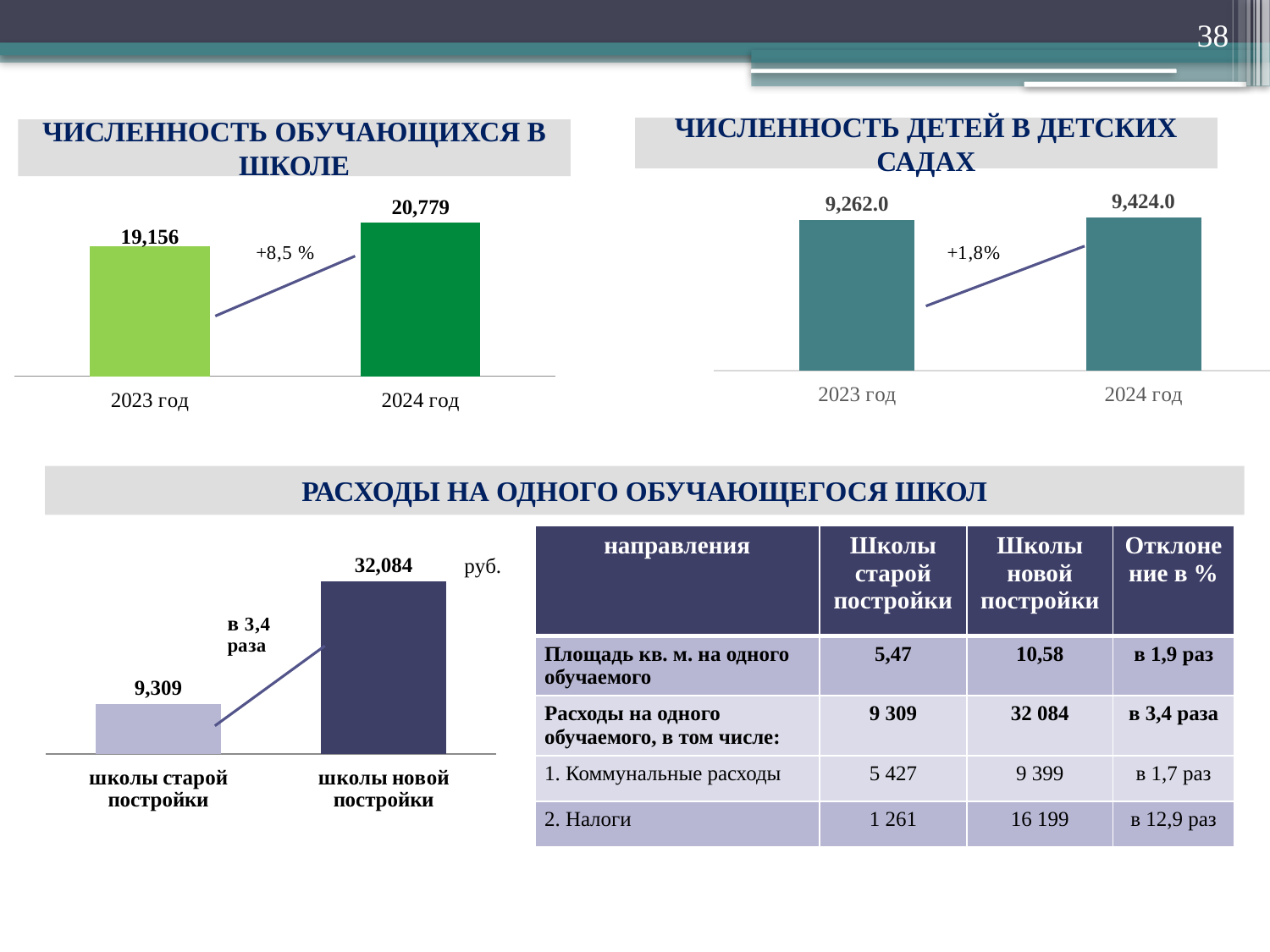

38
ЧИСЛЕННОСТЬ ДЕТЕЙ В ДЕТСКИХ САДАХ
ЧИСЛЕННОСТЬ ОБУЧАЮЩИХСЯ В ШКОЛЕ

### Chart

| Category | 2023 год |
|---|---|
| 2023 год | 9262.0 |
| 2024 год | 9424.0 |

### Chart

| Category | число учащихся школ |
|---|---|
| 2023 год | 19156.0 |
| 2024 год | 20779.0 |
РАСХОДЫ НА ОДНОГО ОБУЧАЮЩЕГОСЯ ШКОЛ

### Chart

| Category | Расходы на 1 обучающегося |
|---|---|
| школы старой постройки | 9309.0 |
| школы новой постройки | 32084.0 |
| направления | Школы старой постройки | Школы новой постройки | Отклонение в % |
| --- | --- | --- | --- |
| Площадь кв. м. на одного обучаемого | 5,47 | 10,58 | в 1,9 раз |
| Расходы на одного обучаемого, в том числе: | 9 309 | 32 084 | в 3,4 раза |
| 1. Коммунальные расходы | 5 427 | 9 399 | в 1,7 раз |
| 2. Налоги | 1 261 | 16 199 | в 12,9 раз |